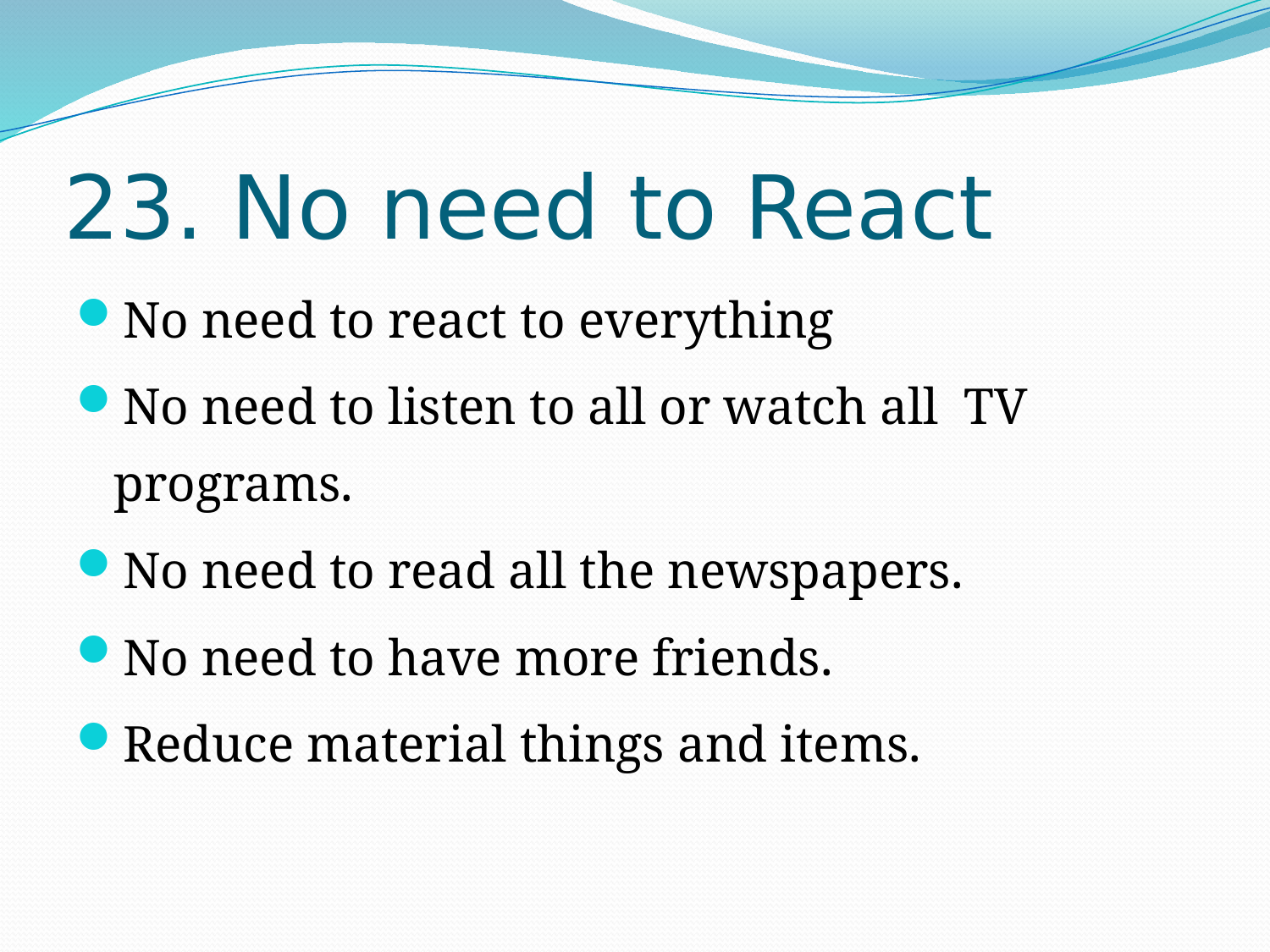

# 23. No need to React
No need to react to everything
No need to listen to all or watch all  TV programs.
No need to read all the newspapers.
No need to have more friends.
Reduce material things and items.